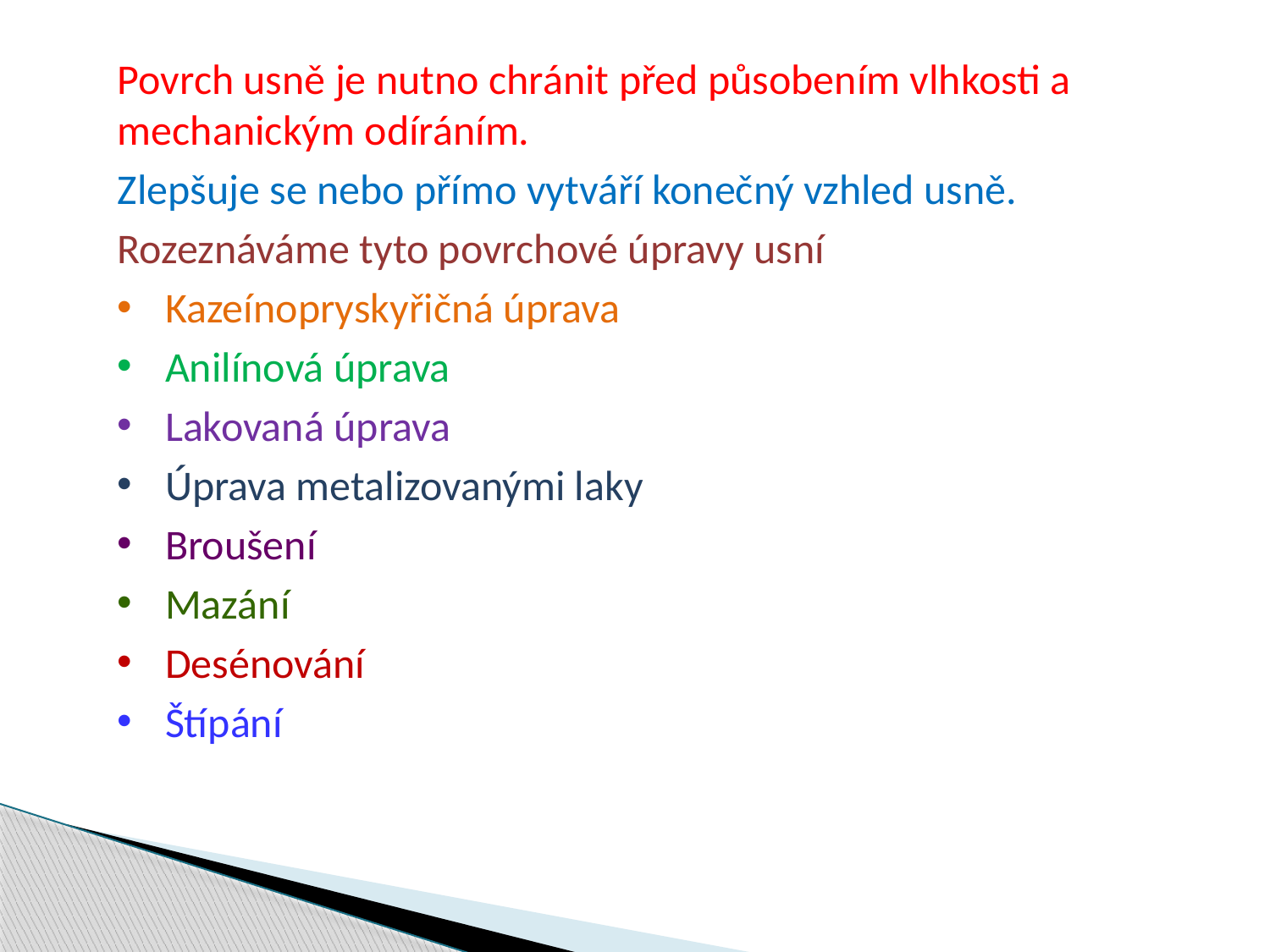

Povrch usně je nutno chránit před působením vlhkosti a mechanickým odíráním.
Zlepšuje se nebo přímo vytváří konečný vzhled usně.
Rozeznáváme tyto povrchové úpravy usní
Kazeínopryskyřičná úprava
Anilínová úprava
Lakovaná úprava
Úprava metalizovanými laky
Broušení
Mazání
Desénování
Štípání